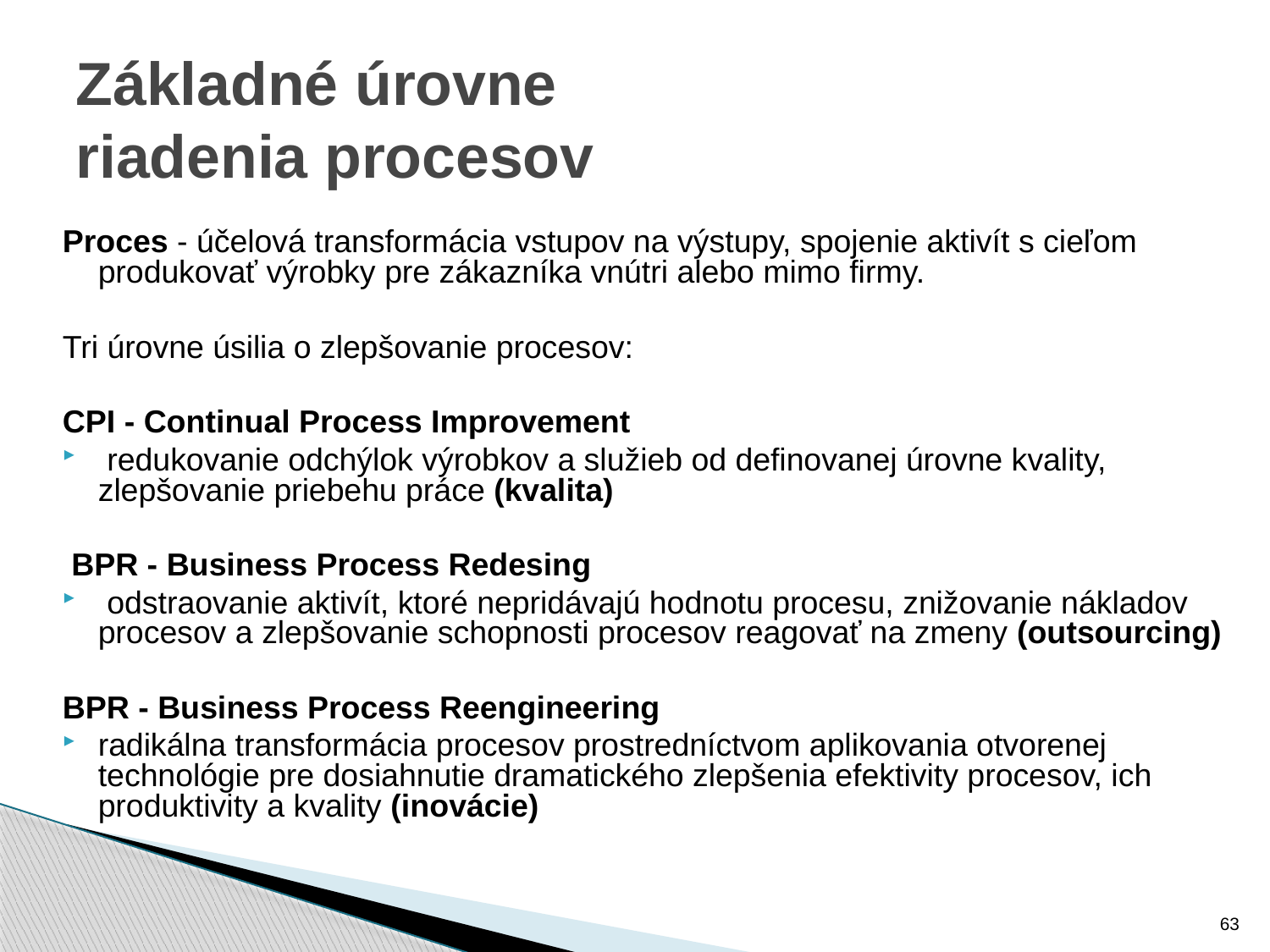

# Základné úrovne riadenia procesov
Proces - účelová transformácia vstupov na výstupy, spojenie aktivít s cieľom produkovať výrobky pre zákazníka vnútri alebo mimo firmy.

Tri úrovne úsilia o zlepšovanie procesov:

CPI - Continual Process Improvement
 redukovanie odchýlok výrobkov a služieb od definovanej úrovne kvality, zlepšovanie priebehu práce (kvalita)

 BPR - Business Process Redesing
 odstraovanie aktivít, ktoré nepridávajú hodnotu procesu, znižovanie nákladov procesov a zlepšovanie schopnosti procesov reagovať na zmeny (outsourcing)

BPR - Business Process Reengineering
radikálna transformácia procesov prostredníctvom aplikovania otvorenej technológie pre dosiahnutie dramatického zlepšenia efektivity procesov, ich produktivity a kvality (inovácie)

63